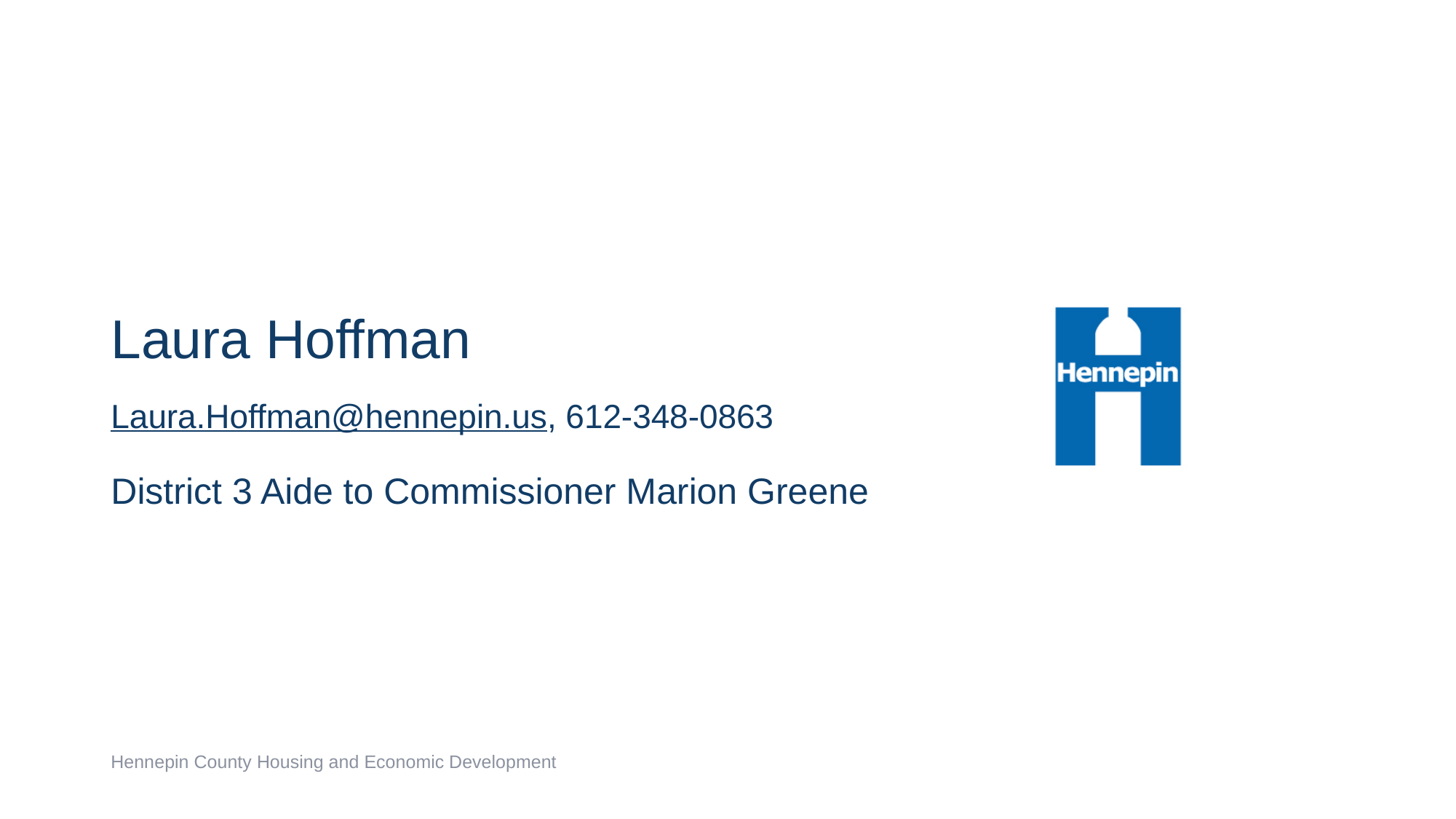

Laura Hoffman
Laura.Hoffman@hennepin.us, 612-348-0863
District 3 Aide to Commissioner Marion Greene
Hennepin County Housing and Economic Development